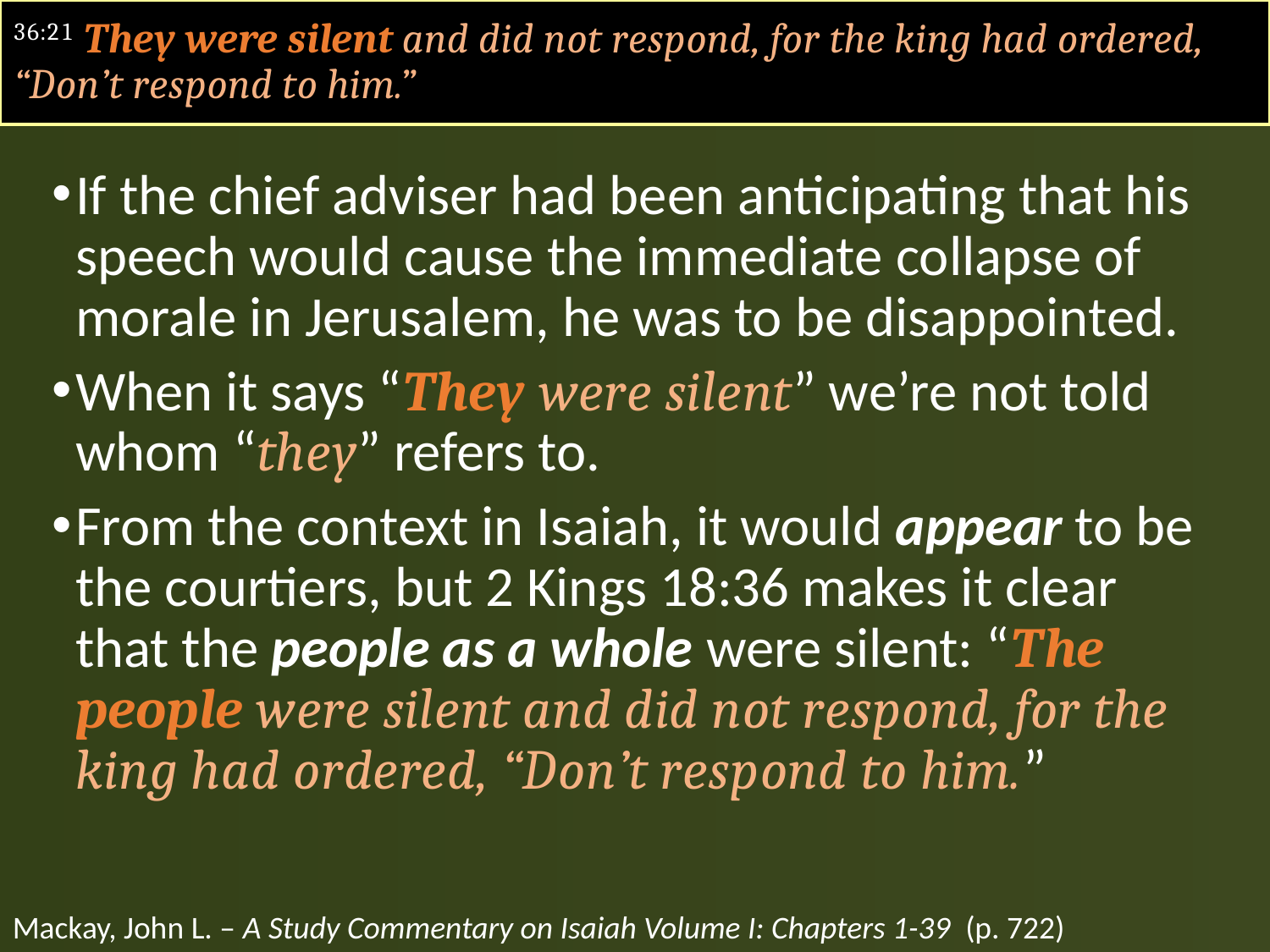

#
36:21 They were silent and did not respond, for the king had ordered, “Don’t respond to him.”
If the chief adviser had been anticipating that his speech would cause the immediate collapse of morale in Jerusalem, he was to be disappointed.
When it says “They were silent” we’re not told whom “they” refers to.
From the context in Isaiah, it would appear to be the courtiers, but 2 Kings 18:36 makes it clear that the people as a whole were silent: “The people were silent and did not respond, for the king had ordered, “Don’t respond to him.”

Mackay, John L. – A Study Commentary on Isaiah Volume I: Chapters 1-39  (p. 722)